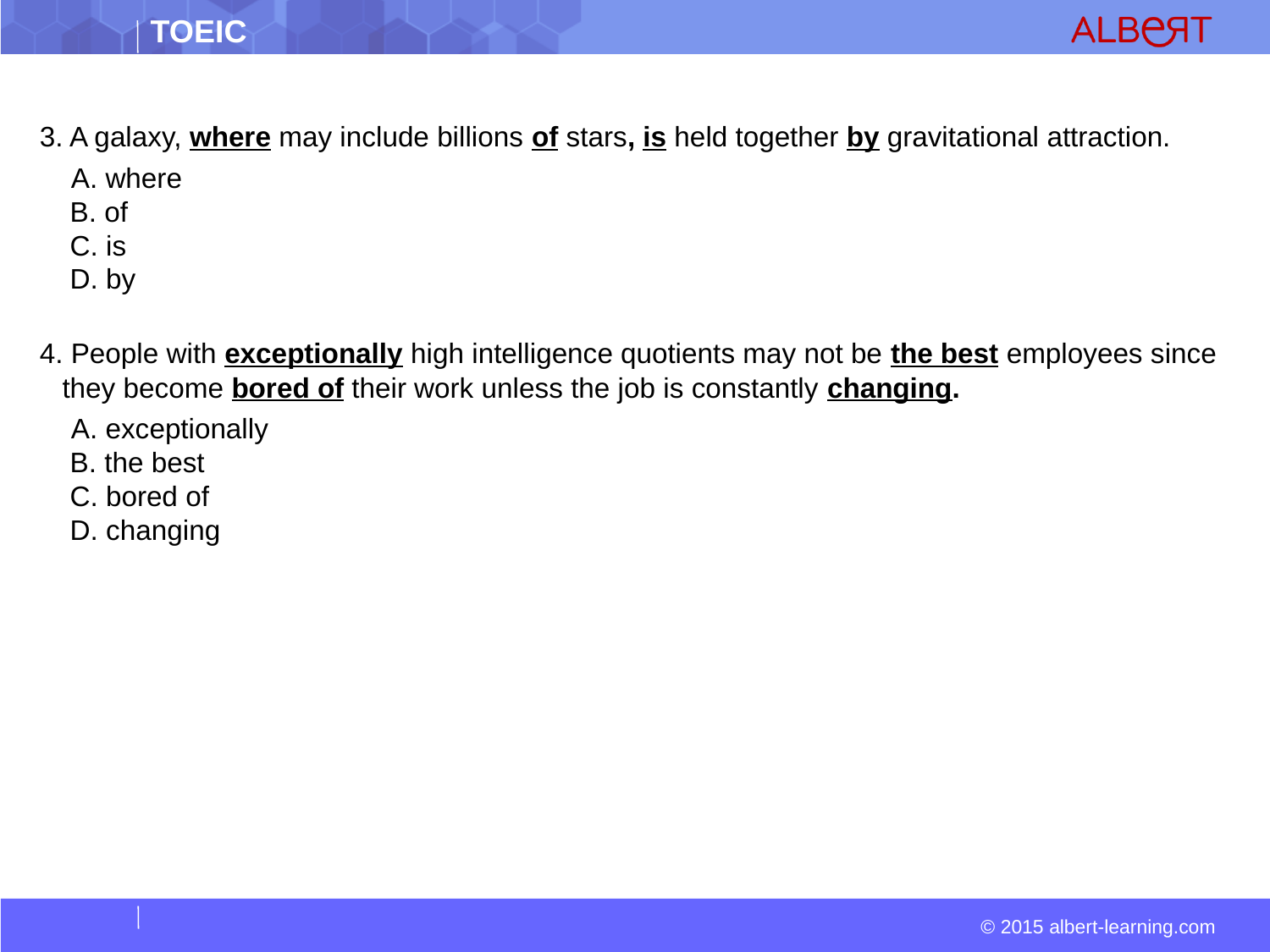

#
3. A galaxy, where may include billions of stars, is held together by gravitational attraction.
    A. where  
 B. of  
 C. is  
 D. by
4. People with exceptionally high intelligence quotients may not be the best employees since they become bored of their work unless the job is constantly changing.
    A. exceptionally  
 B. the best  
 C. bored of  
 D. changing